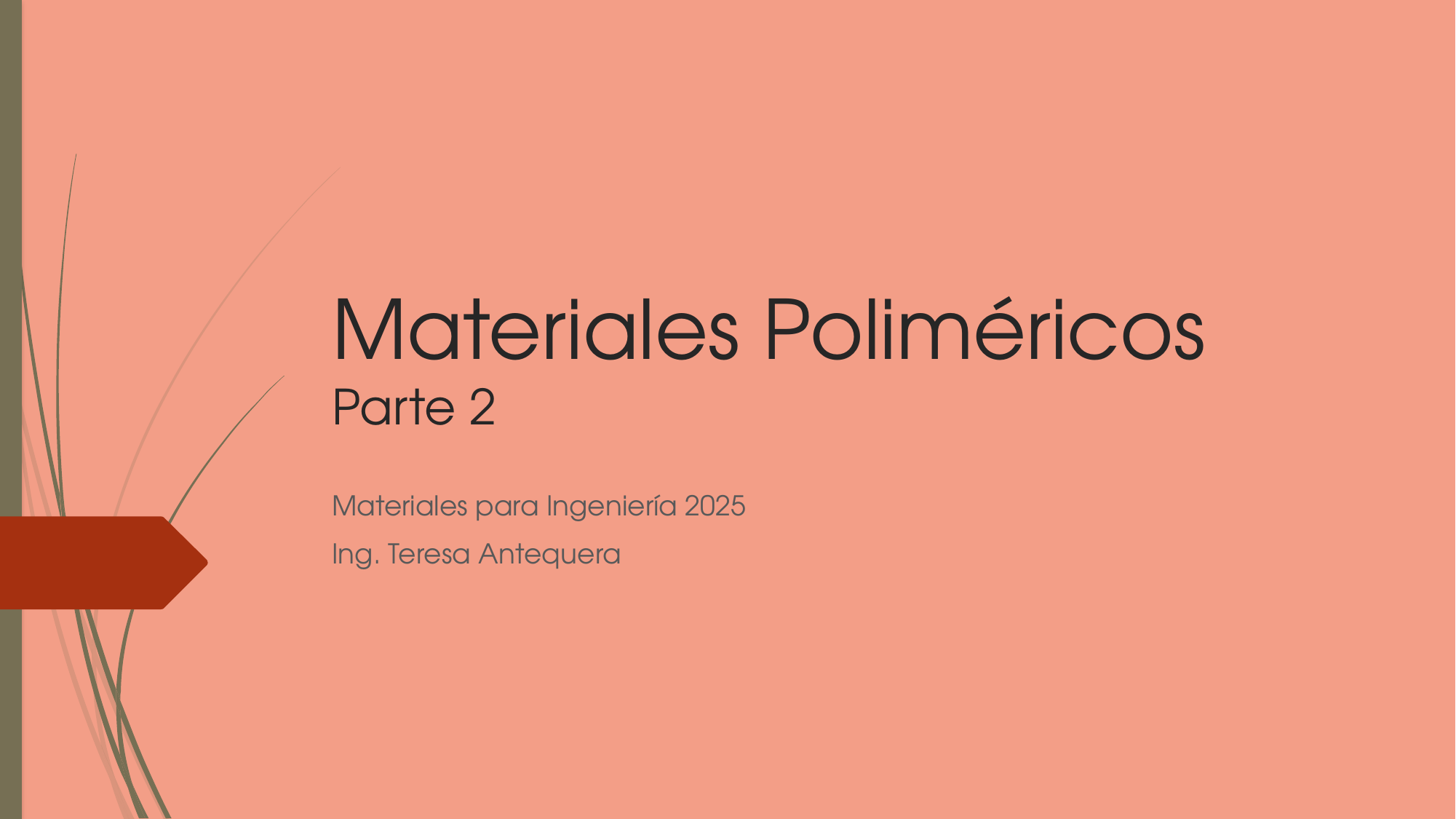

# Materiales Poliméricos Parte 2
Materiales para Ingeniería 2025
Ing. Teresa Antequera